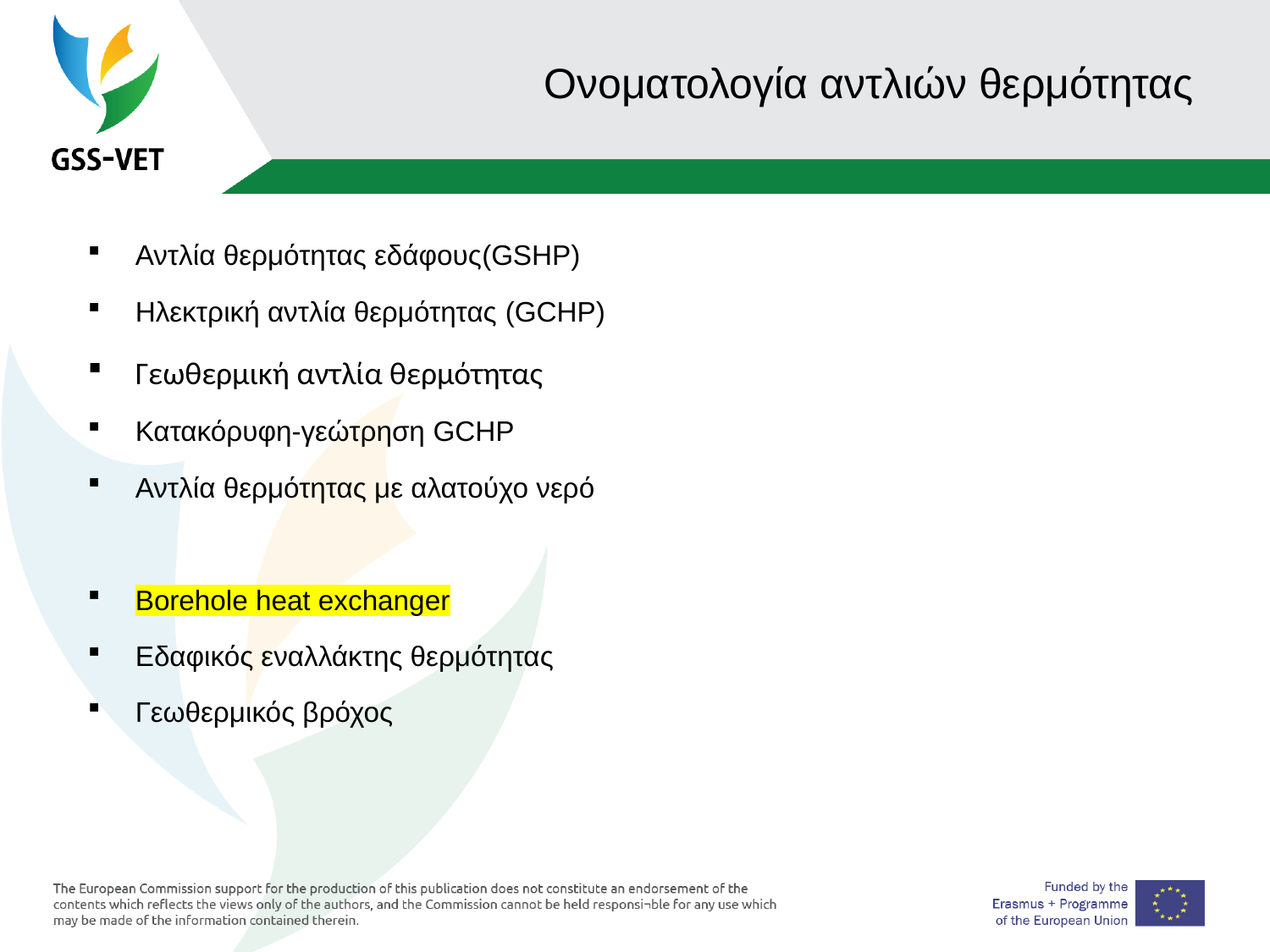

96
# Ονοματολογία αντλιών θερμότητας
Αντλία θερμότητας εδάφους(GSHP)
Ηλεκτρική αντλία θερμότητας (GCHP)
Γεωθερμική αντλία θερμότητας
Κατακόρυφη-γεώτρηση GCHP
Αντλία θερμότητας με αλατούχο νερό

Borehole heat exchanger
Εδαφικός εναλλάκτης θερμότητας
Γεωθερμικός βρόχος